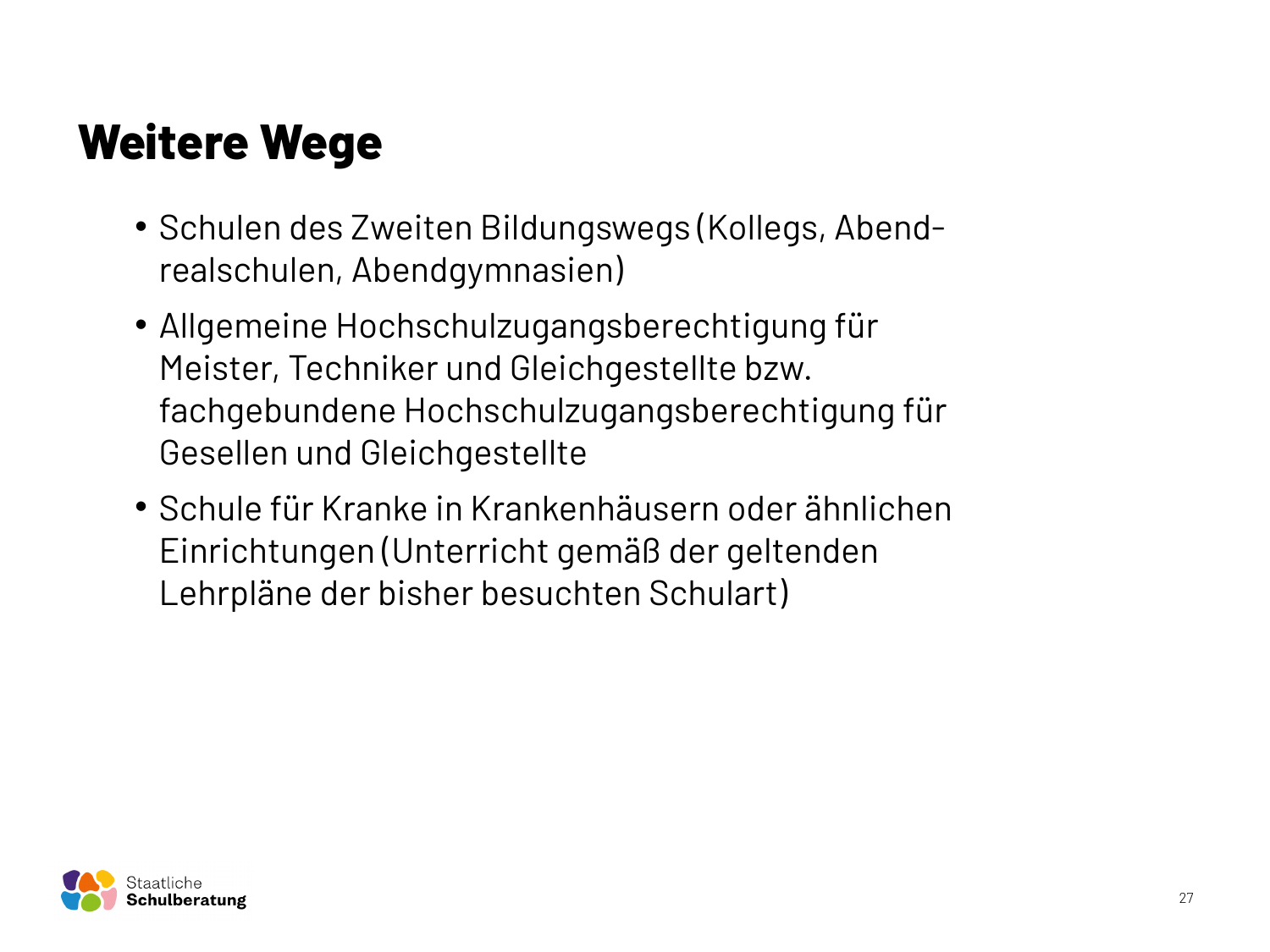

# Weitere Wege
Schulen des Zweiten Bildungswegs (Kollegs, Abend-realschulen, Abendgymnasien)
Allgemeine Hochschulzugangsberechtigung für Meister, Techniker und Gleichgestellte bzw. fachgebundene Hochschulzugangsberechtigung für Gesellen und Gleichgestellte
Schule für Kranke in Krankenhäusern oder ähnlichen Einrichtungen (Unterricht gemäß der geltenden Lehrpläne der bisher besuchten Schulart)